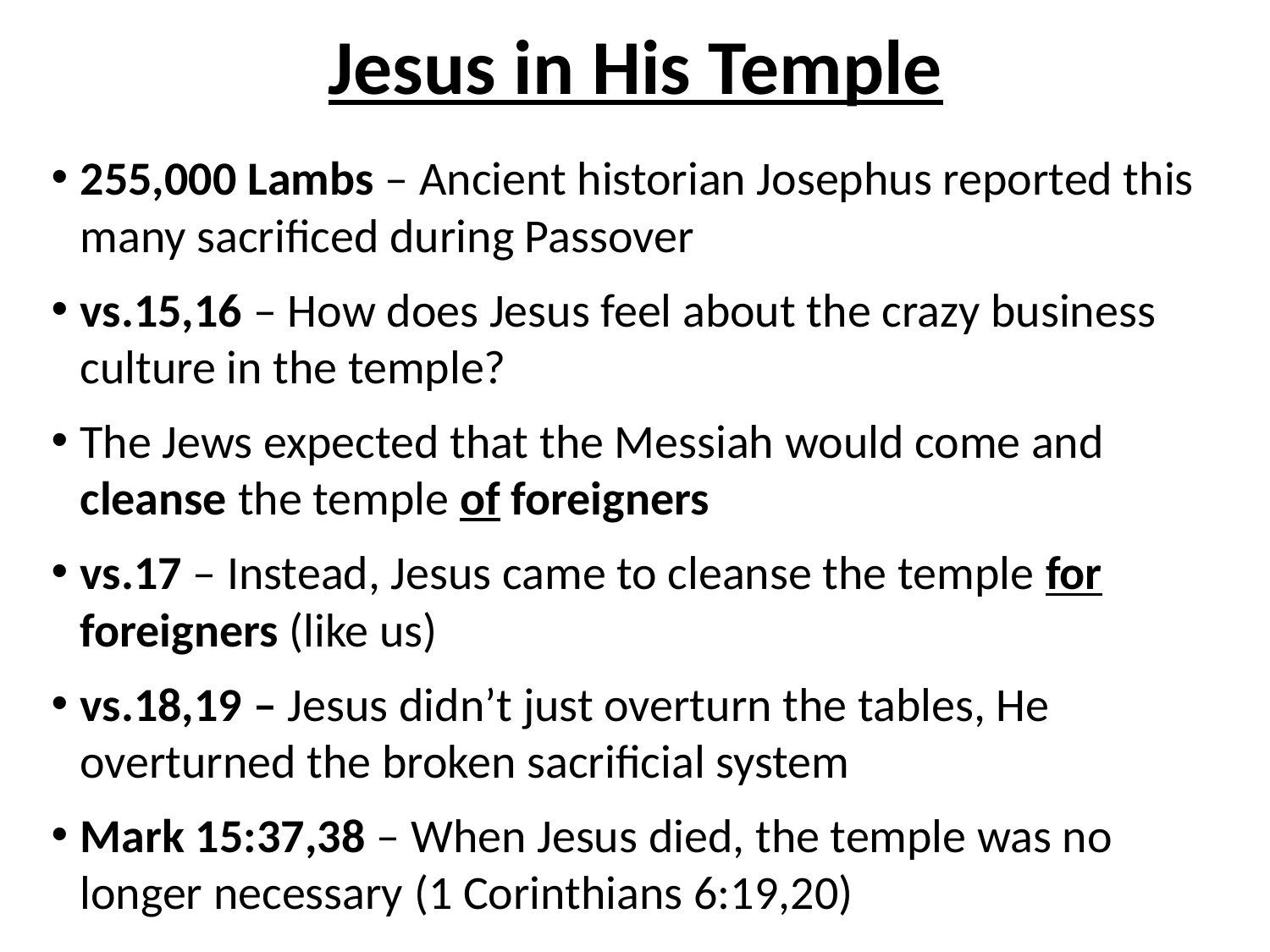

# Jesus in His Temple
255,000 Lambs – Ancient historian Josephus reported this many sacrificed during Passover
vs.15,16 – How does Jesus feel about the crazy business culture in the temple?
The Jews expected that the Messiah would come and cleanse the temple of foreigners
vs.17 – Instead, Jesus came to cleanse the temple for foreigners (like us)
vs.18,19 – Jesus didn’t just overturn the tables, He overturned the broken sacrificial system
Mark 15:37,38 – When Jesus died, the temple was no longer necessary (1 Corinthians 6:19,20)